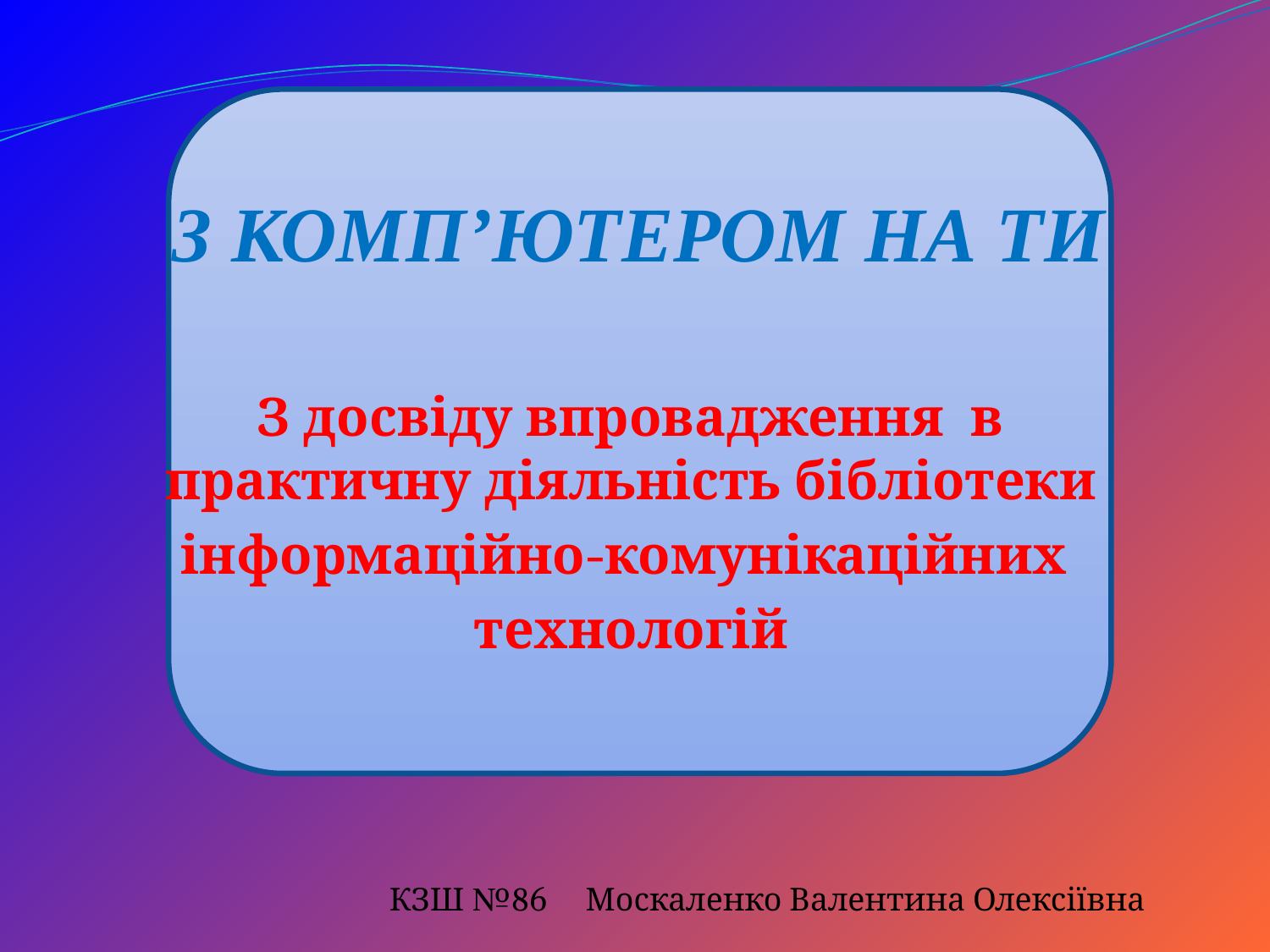

# З КОМП’ЮТЕРОМ НА ТИ
З досвіду впровадження  в практичну діяльність бібліотеки
інформаційно-комунікаційних
технологій
КЗШ №86     Москаленко Валентина Олексіївна